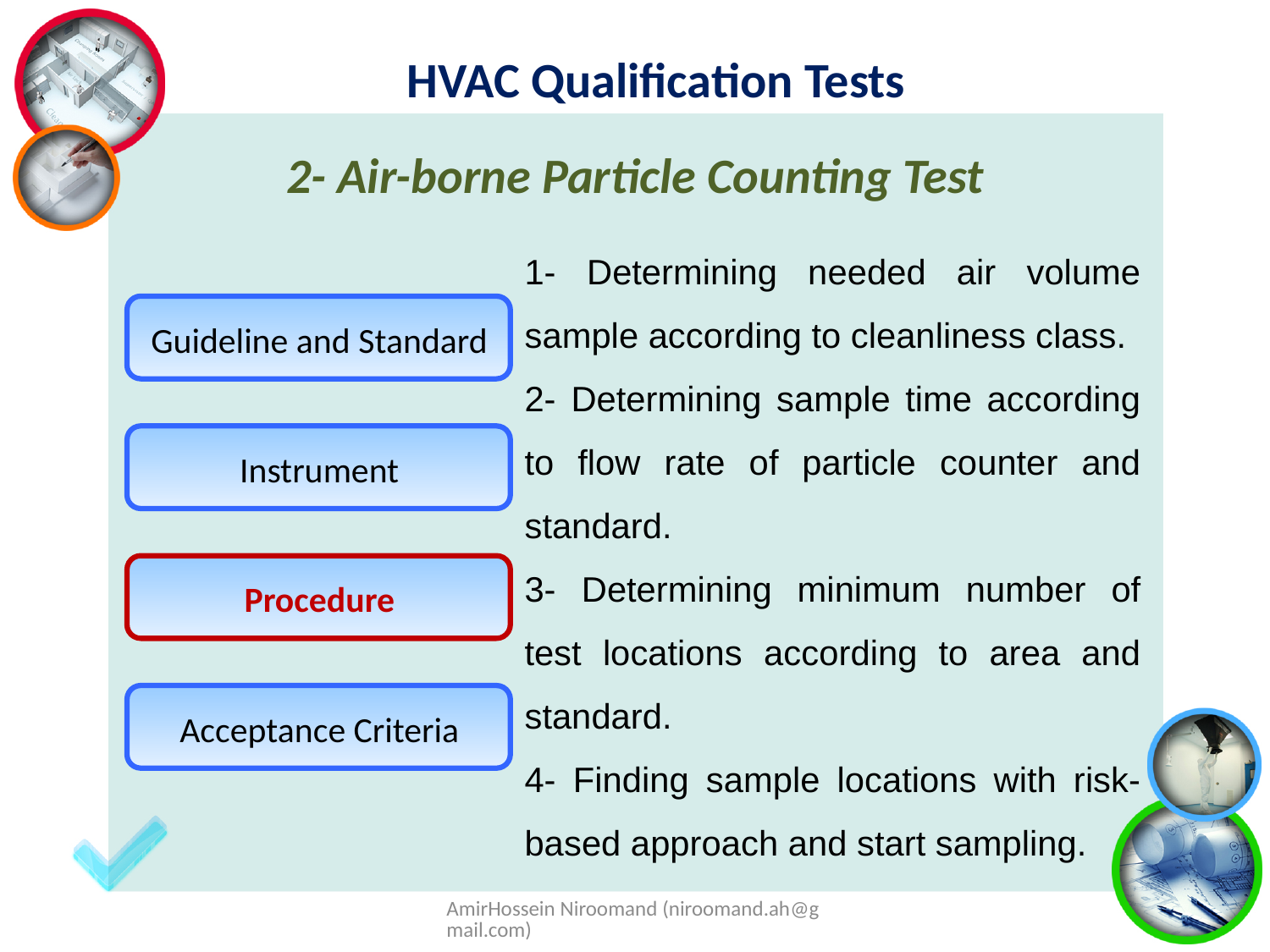

HVAC Qualification Tests
2- Air-borne Particle Counting Test
1- Determining needed air volume sample according to cleanliness class.
2- Determining sample time according to flow rate of particle counter and standard.
3- Determining minimum number of test locations according to area and standard.
4- Finding sample locations with risk-based approach and start sampling.

Guideline and Standard

Instrument

Procedure

Acceptance Criteria
AmirHossein Niroomand (niroomand.ah@gmail.com)